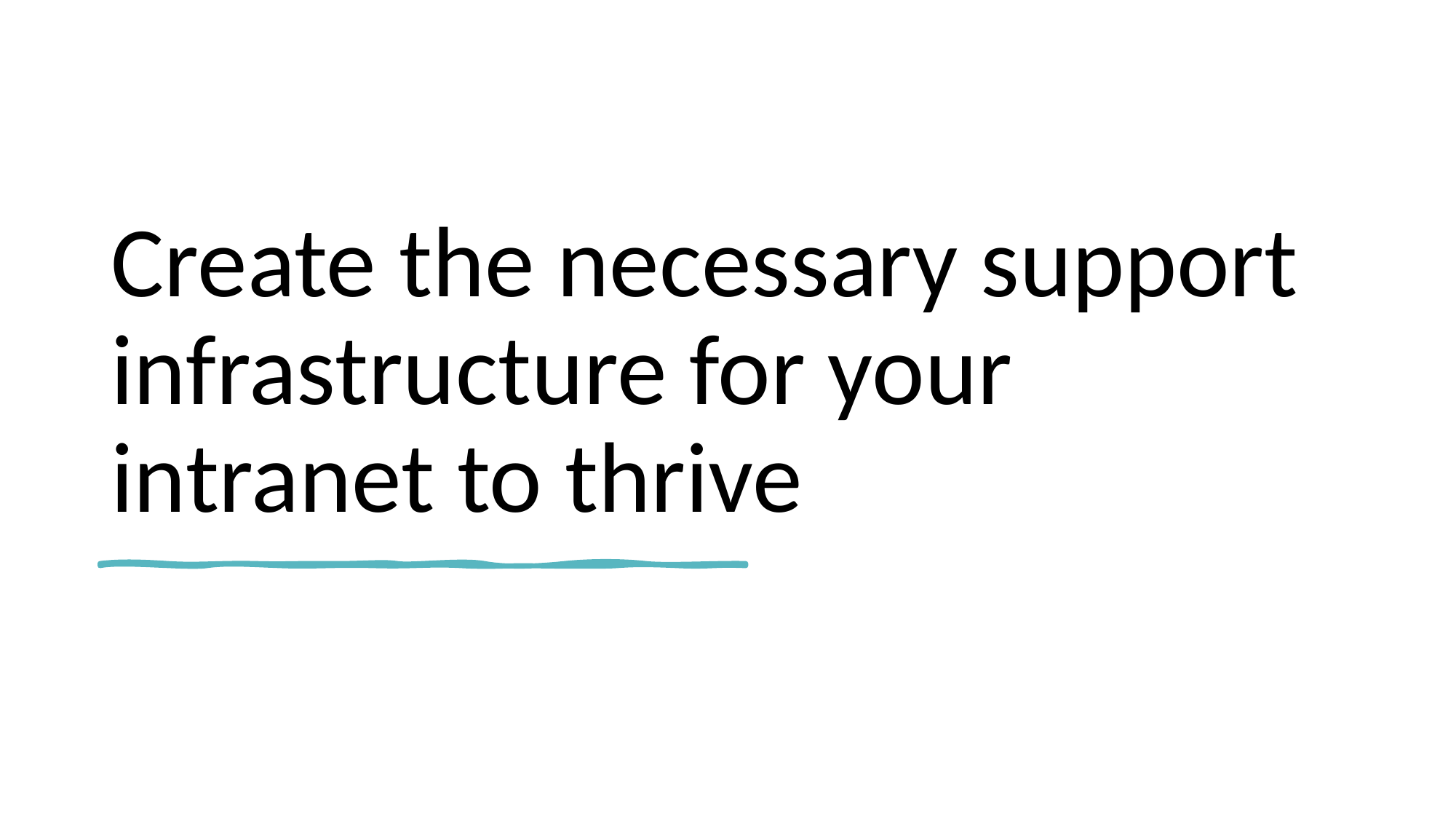

# Create the necessary support infrastructure for your intranet to thrive